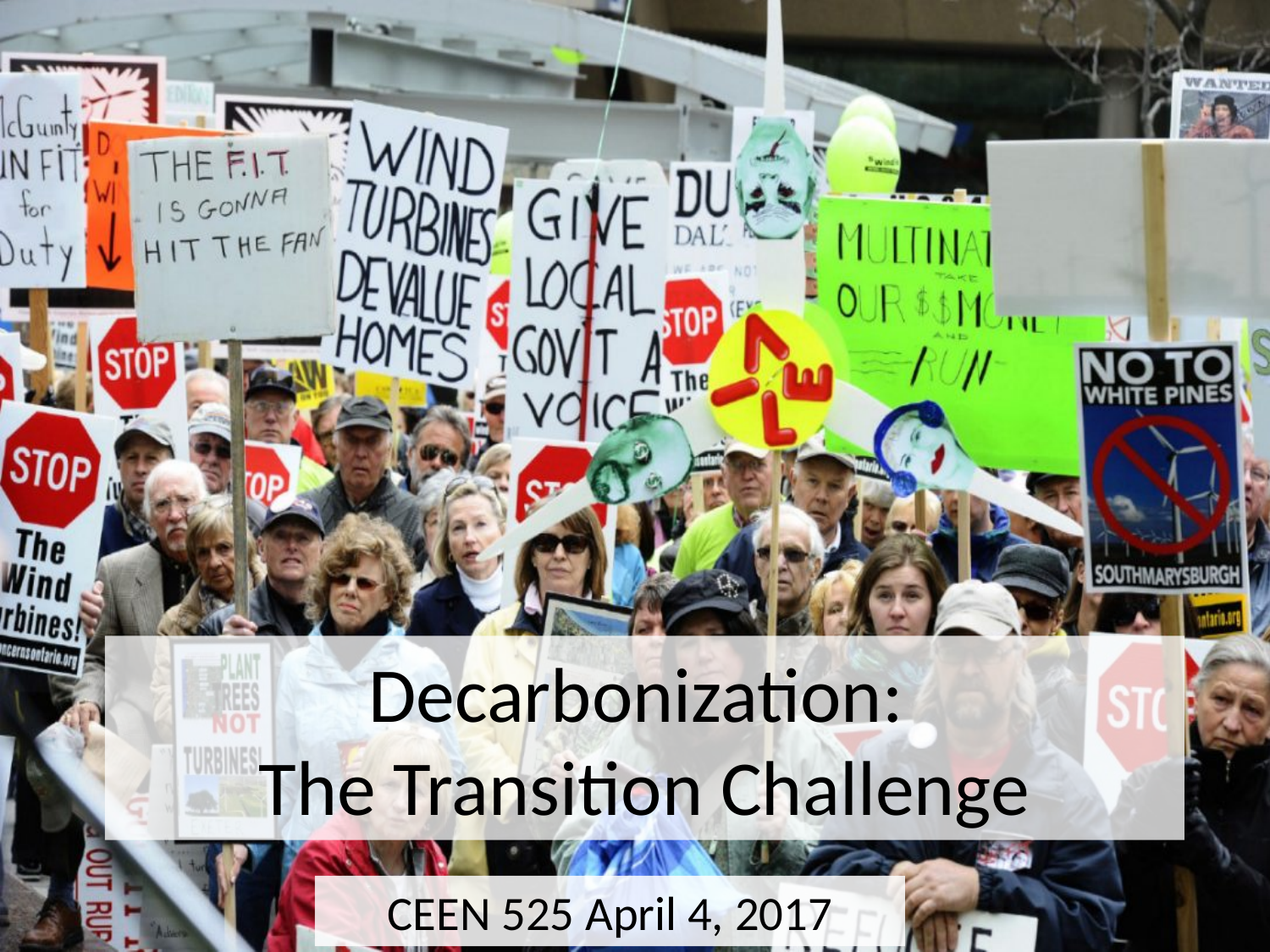

# Decarbonization: The Transition Challenge
CEEN 525 April 4, 2017